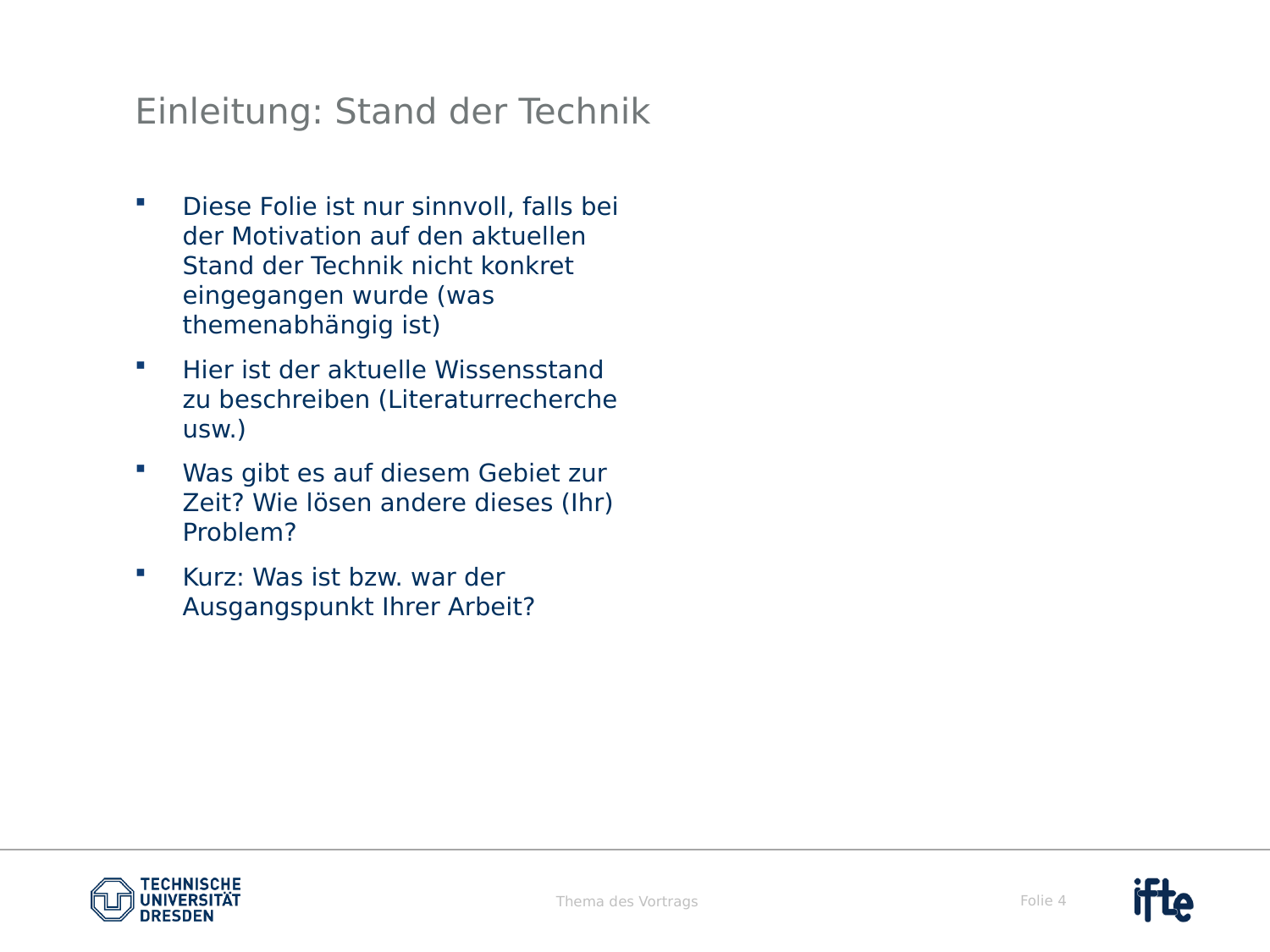

# Einleitung: Stand der Technik
Diese Folie ist nur sinnvoll, falls bei der Motivation auf den aktuellen Stand der Technik nicht konkret eingegangen wurde (was themenabhängig ist)
Hier ist der aktuelle Wissensstand zu beschreiben (Literaturrecherche usw.)
Was gibt es auf diesem Gebiet zur Zeit? Wie lösen andere dieses (Ihr) Problem?
Kurz: Was ist bzw. war der Ausgangspunkt Ihrer Arbeit?

Thema des Vortrags